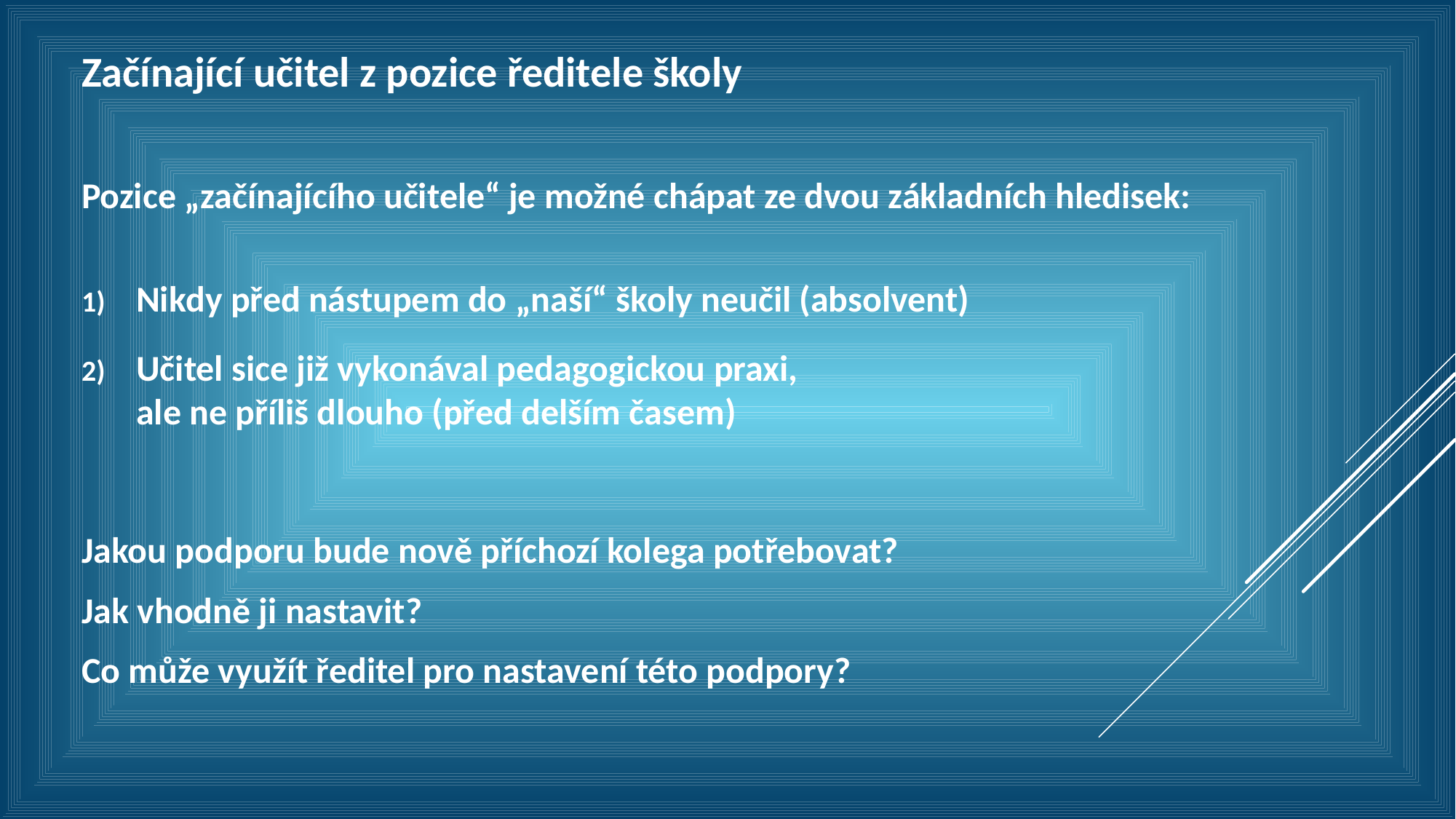

Začínající učitel z pozice ředitele školy

Pozice „začínajícího učitele“ je možné chápat ze dvou základních hledisek:
Nikdy před nástupem do „naší“ školy neučil (absolvent)
Učitel sice již vykonával pedagogickou praxi,
ale ne příliš dlouho (před delším časem)

Jakou podporu bude nově příchozí kolega potřebovat?
Jak vhodně ji nastavit?
Co může využít ředitel pro nastavení této podpory?